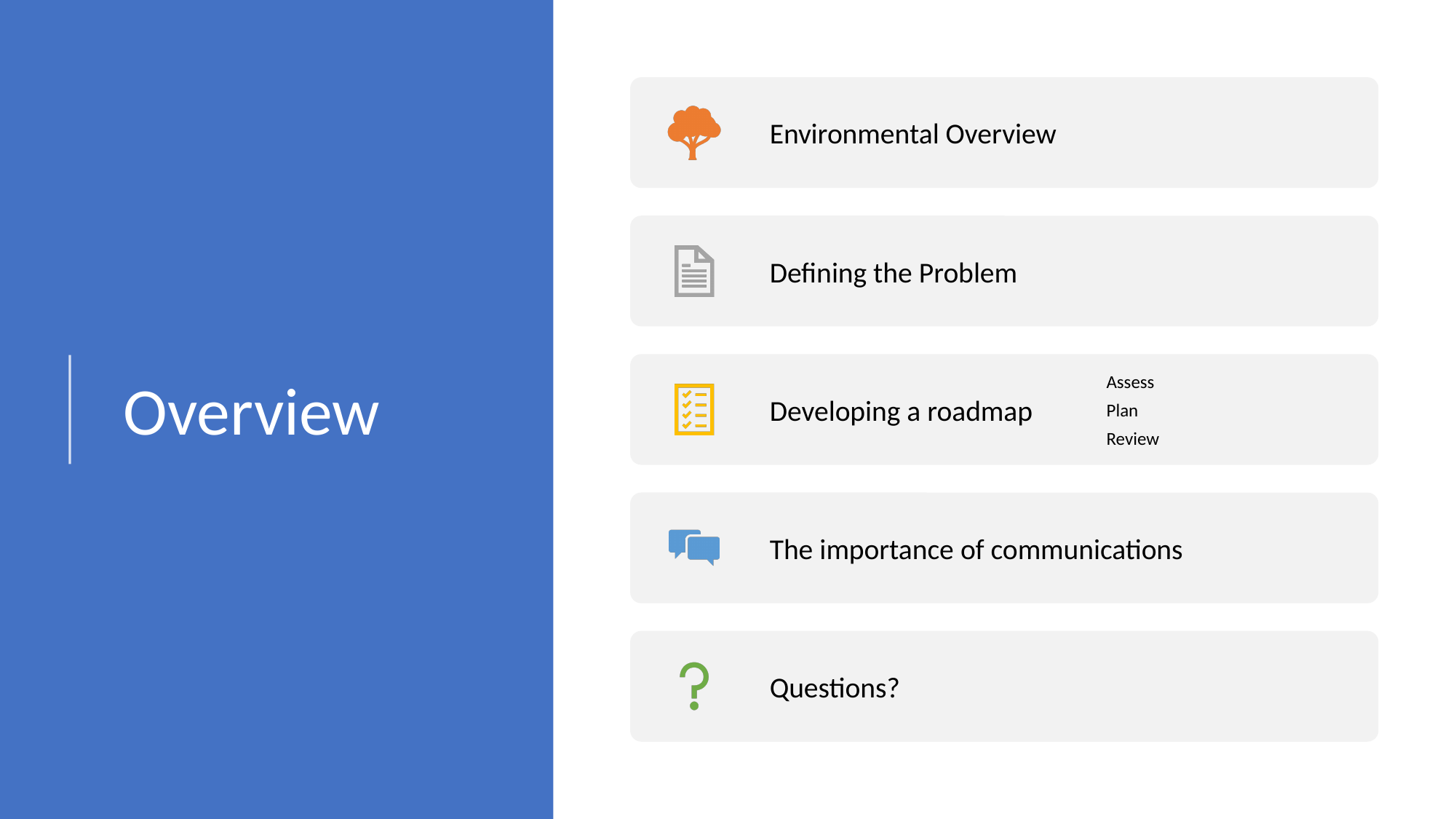

Environmental Overview
Defining the Problem
Developing a roadmap
Assess
Plan
Review
The importance of communications
Questions?
# Overview